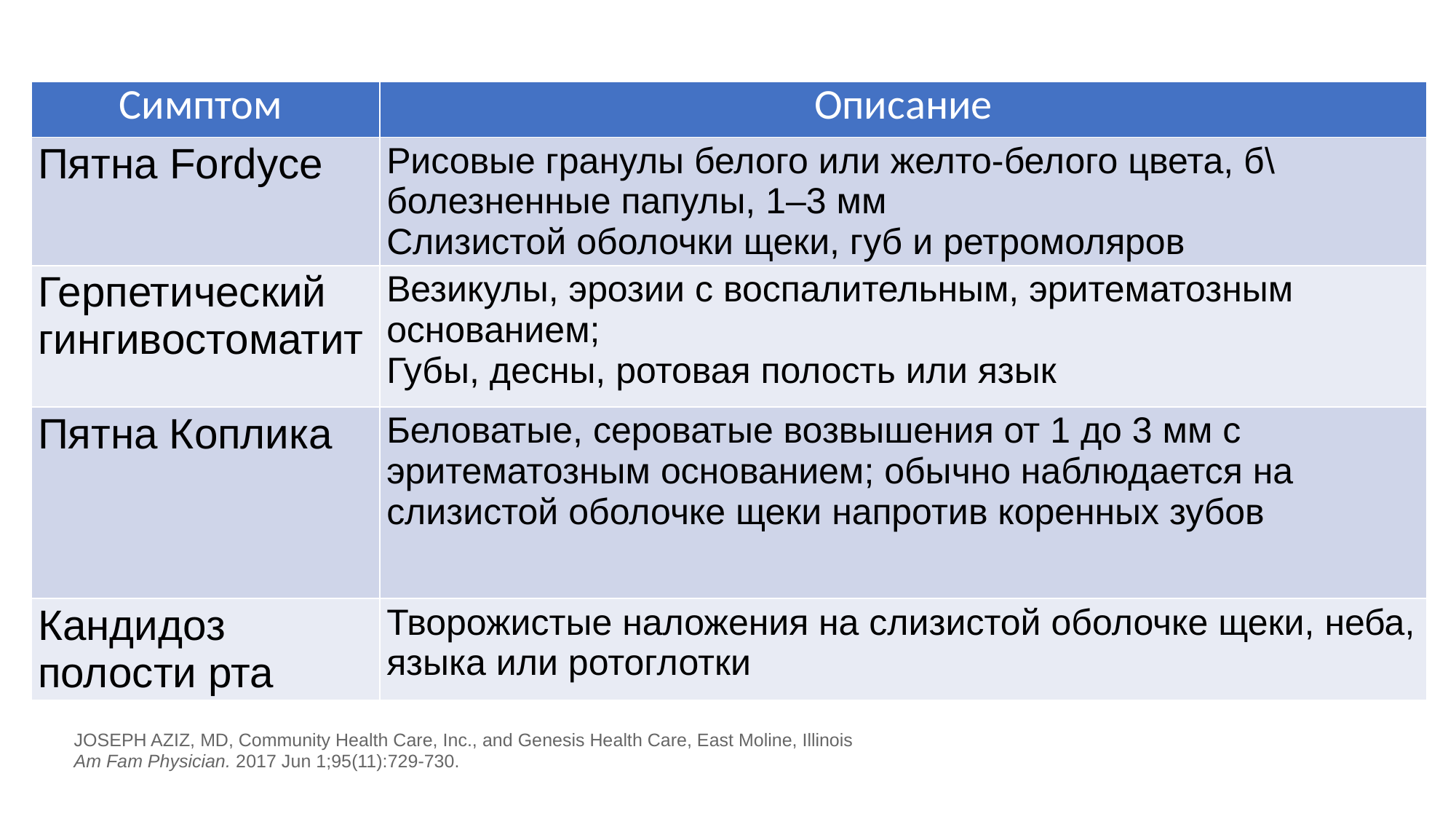

| Симптом | Описание |
| --- | --- |
| Пятна Fordyce | Рисовые гранулы белого или желто-белого цвета, б\болезненные папулы, 1–3 мм Слизистой оболочки щеки, губ и ретромоляров |
| Герпетический гингивостоматит | Везикулы, эрозии с воспалительным, эритематозным основанием;  Губы, десны, ротовая полость или язык |
| Пятна Коплика | Беловатые, сероватые возвышения от 1 до 3 мм с эритематозным основанием; обычно наблюдается на слизистой оболочке щеки напротив коренных зубов |
| Кандидоз полости рта | Творожистые наложения на слизистой оболочке щеки, неба, языка или ротоглотки |
JOSEPH AZIZ, MD, Community Health Care, Inc., and Genesis Health Care, East Moline, Illinois
Am Fam Physician. 2017 Jun 1;95(11):729-730.